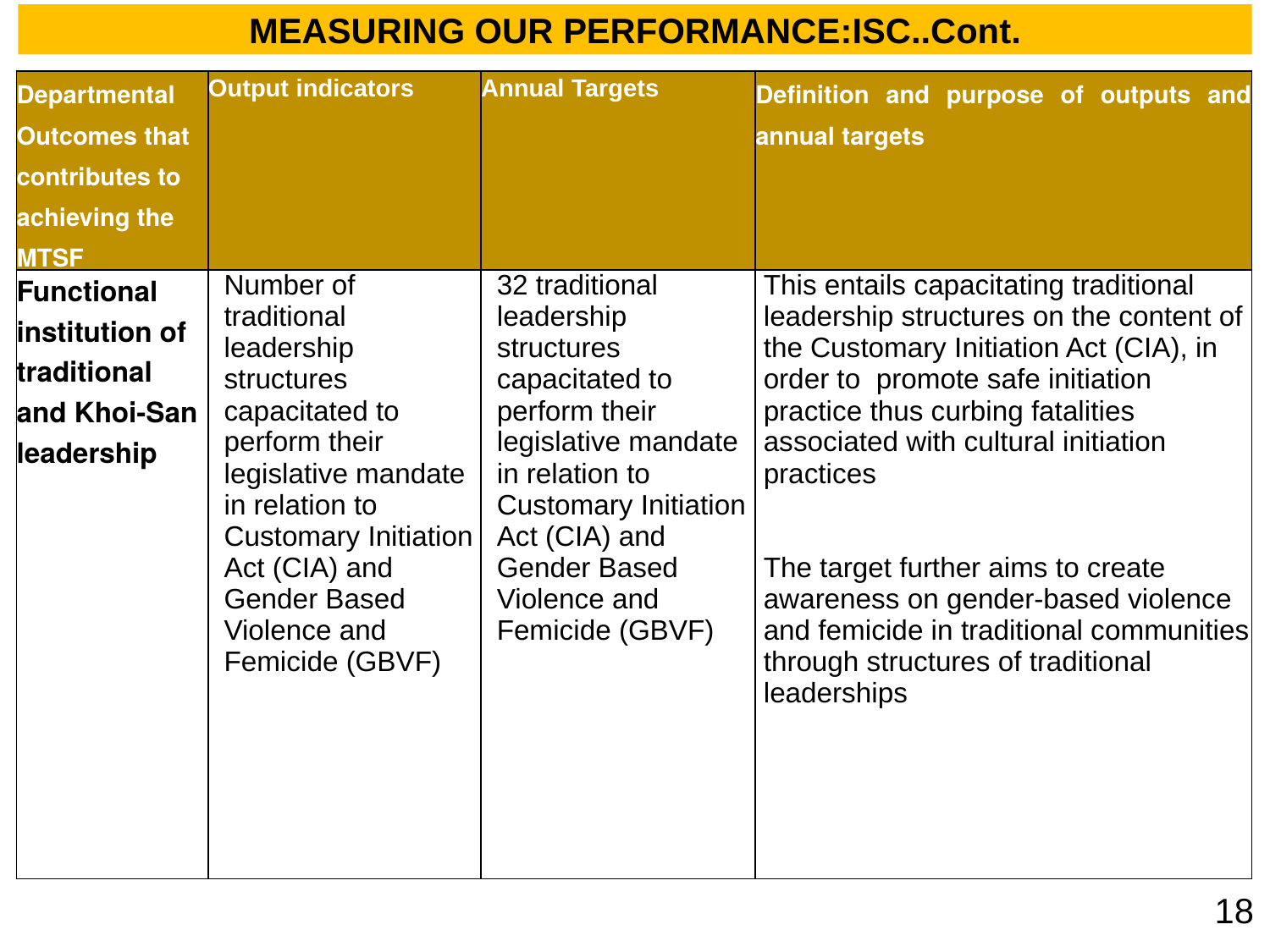

MEASURING OUR PERFORMANCE:ISC..Cont.

| Departmental Outcomes that contributes to achieving the MTSF | Output indicators | Annual Targets | Definition and purpose of outputs and annual targets |
| --- | --- | --- | --- |
| Functional institution of traditional and Khoi-San leadership | Number of traditional leadership structures capacitated to perform their legislative mandate in relation to Customary Initiation Act (CIA) and Gender Based Violence and Femicide (GBVF) | 32 traditional leadership structures capacitated to perform their legislative mandate in relation to Customary Initiation Act (CIA) and Gender Based Violence and Femicide (GBVF) | This entails capacitating traditional leadership structures on the content of the Customary Initiation Act (CIA), in order to promote safe initiation practice thus curbing fatalities associated with cultural initiation practices The target further aims to create awareness on gender-based violence and femicide in traditional communities through structures of traditional leaderships |

18